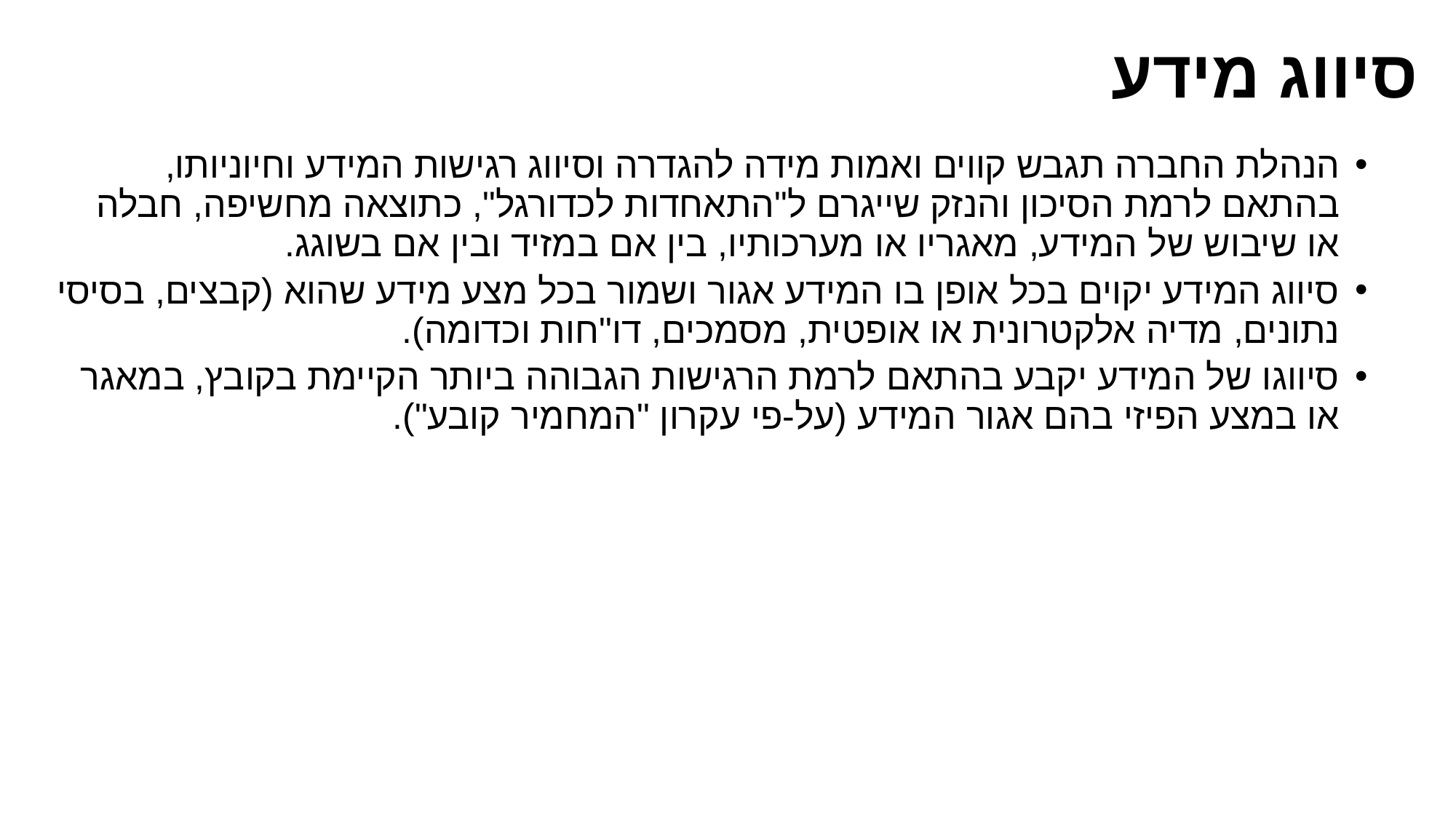

# סיווג מידע
הנהלת החברה תגבש קווים ואמות מידה להגדרה וסיווג רגישות המידע וחיוניותו, בהתאם לרמת הסיכון והנזק שייגרם ל"התאחדות לכדורגל", כתוצאה מחשיפה, חבלה או שיבוש של המידע, מאגריו או מערכותיו, בין אם במזיד ובין אם בשוגג.
סיווג המידע יקוים בכל אופן בו המידע אגור ושמור בכל מצע מידע שהוא (קבצים, בסיסי נתונים, מדיה אלקטרונית או אופטית, מסמכים, דו"חות וכדומה).
סיווגו של המידע יקבע בהתאם לרמת הרגישות הגבוהה ביותר הקיימת בקובץ, במאגר או במצע הפיזי בהם אגור המידע (על-פי עקרון "המחמיר קובע").